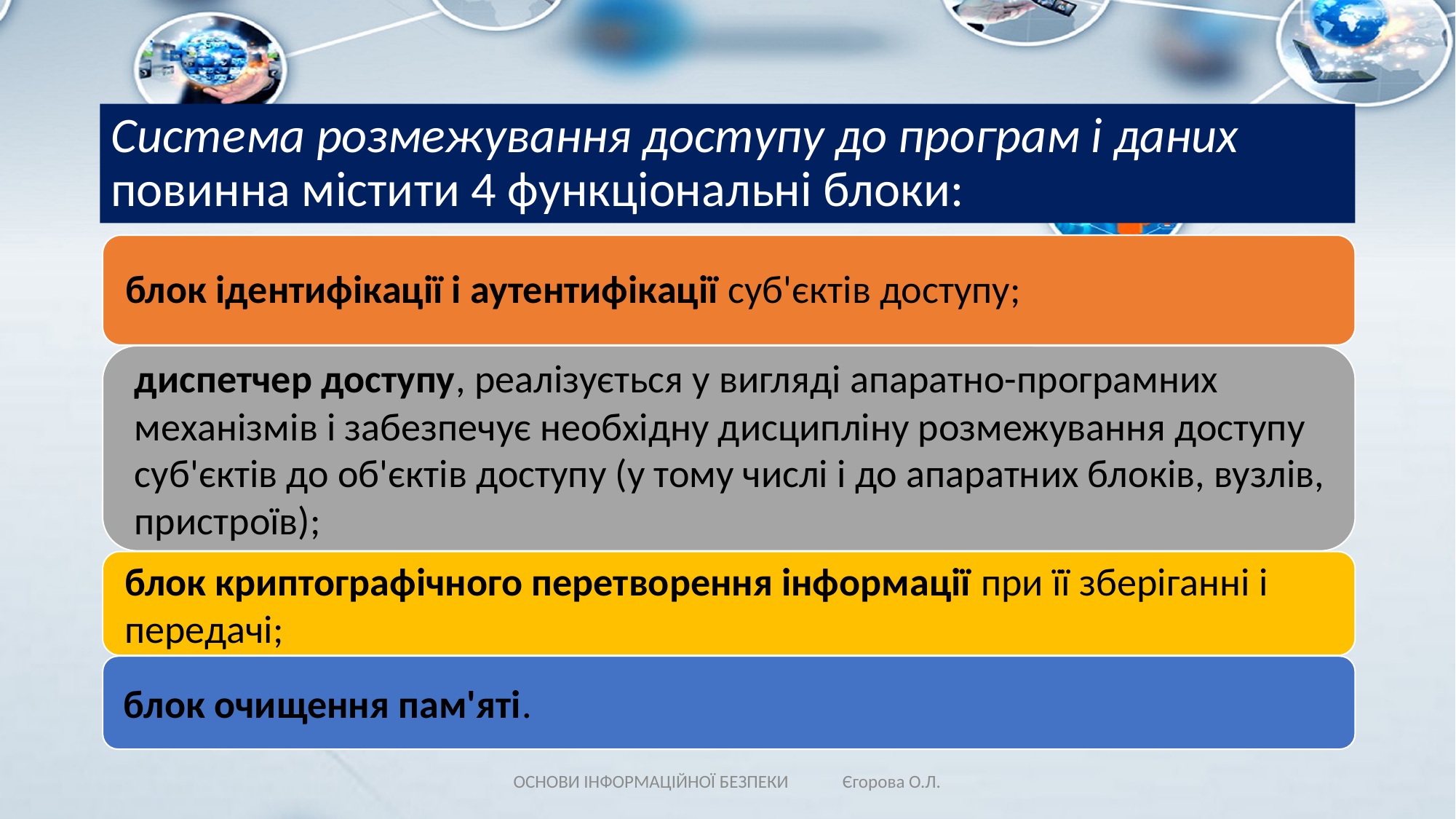

# Система розмежування доступу до програм і даних повинна містити 4 функціональні блоки:
блок ідентифікації і аутентифікації суб'єктів доступу;
диспетчер доступу, реалізується у вигляді апаратно-програмних механізмів і забезпечує необхідну дисципліну розмежування доступу суб'єктів до об'єктів доступу (у тому числі і до апаратних блоків, вузлів, пристроїв);
блок криптографічного перетворення інформації при її зберіганні і передачі;
блок очищення пам'яті.
ОСНОВИ ІНФОРМАЦІЙНОЇ БЕЗПЕКИ             Єгорова О.Л.